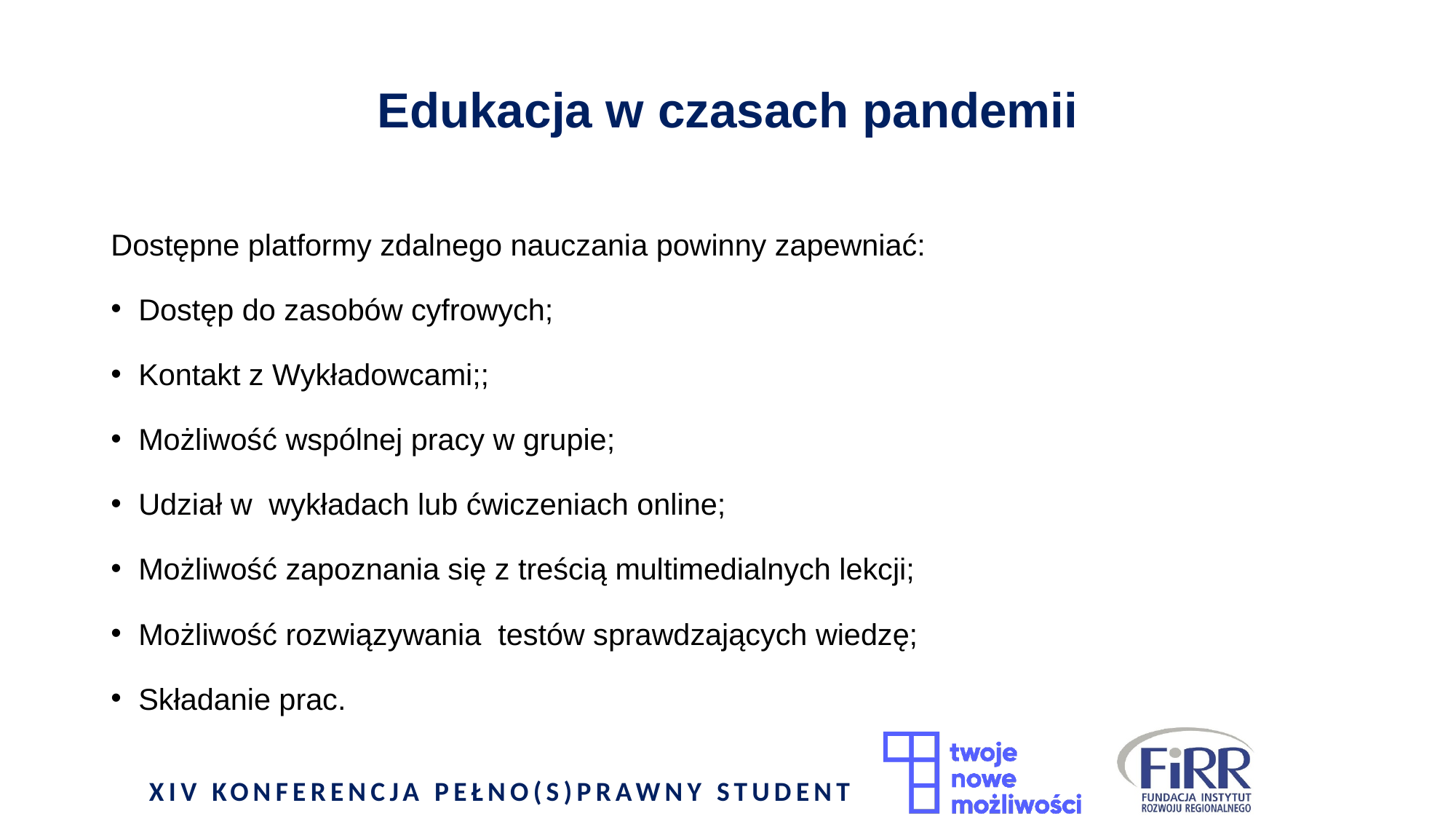

# Edukacja w czasach pandemii
Dostępne platformy zdalnego nauczania powinny zapewniać:
Dostęp do zasobów cyfrowych;
Kontakt z Wykładowcami;;
Możliwość wspólnej pracy w grupie;
Udział w  wykładach lub ćwiczeniach online;
Możliwość zapoznania się z treścią multimedialnych lekcji;
Możliwość rozwiązywania  testów sprawdzających wiedzę;
Składanie prac.